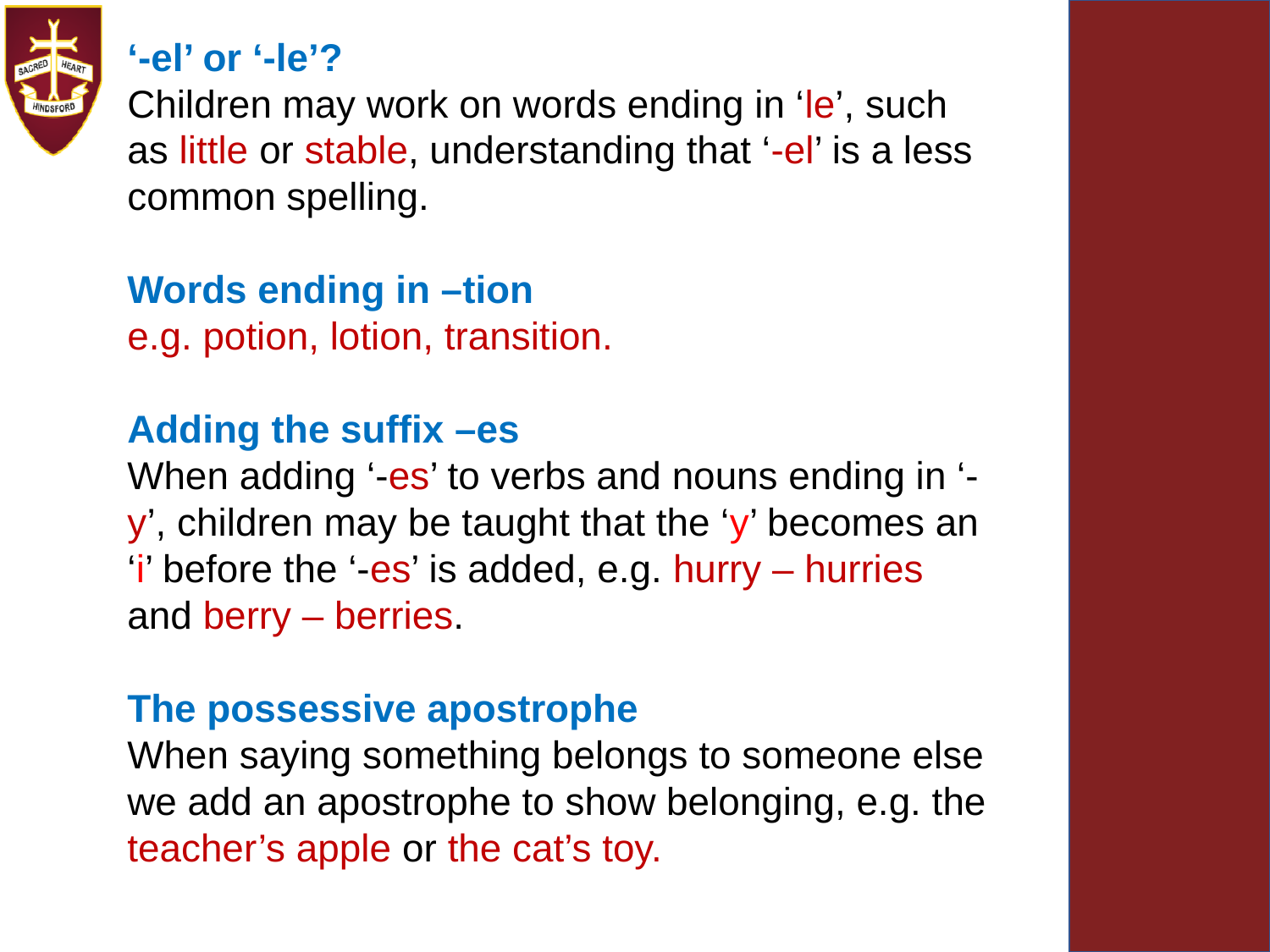

‘-el’ or ‘-le’?
Children may work on words ending in ‘le’, such as little or stable, understanding that ‘-el’ is a less common spelling.

Words ending in –tion
e.g. potion, lotion, transition.

Adding the suffix –es
When adding ‘-es’ to verbs and nouns ending in ‘-y’, children may be taught that the ‘y’ becomes an ‘i’ before the ‘-es’ is added, e.g. hurry – hurries and berry – berries.

The possessive apostrophe
When saying something belongs to someone else we add an apostrophe to show belonging, e.g. the teacher’s apple or the cat’s toy.